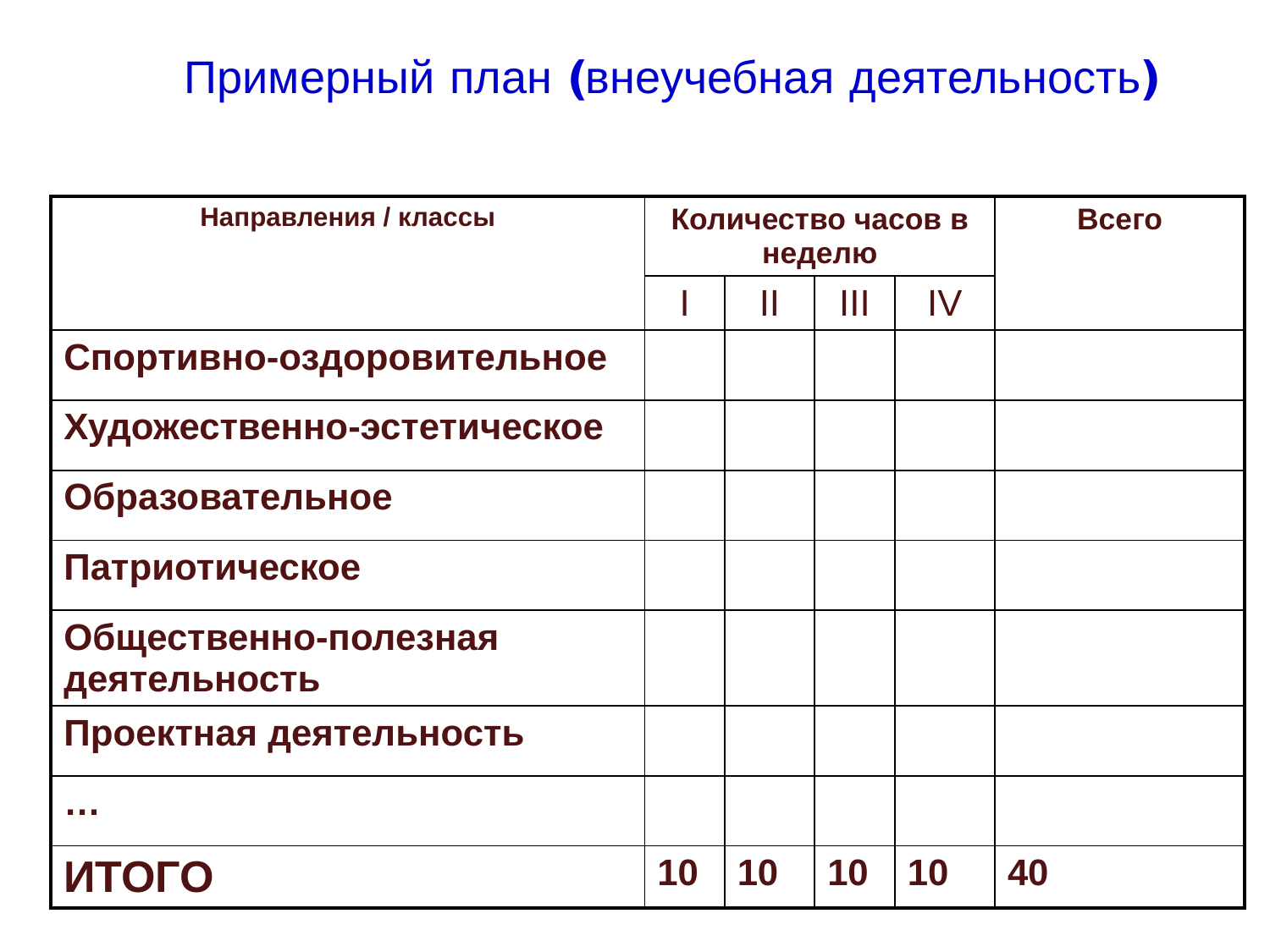

Примерный план (внеучебная деятельность)
| Направления / классы | Количество часов в неделю |  |  |  | Всего |
| --- | --- | --- | --- | --- | --- |
|  | I | II | III | IV |  |
| Спортивно-оздоровительное |  |  |  |  |  |
| Художественно-эстетическое |  |  |  |  |  |
| Образовательное |  |  |  |  |  |
| Патриотическое |  |  |  |  |  |
| Общественно-полезная деятельность |  |  |  |  |  |
| Проектная деятельность |  |  |  |  |  |
| … |  |  |  |  |  |
| ИТОГО | 10 | 10 | 10 | 10 | 40 |